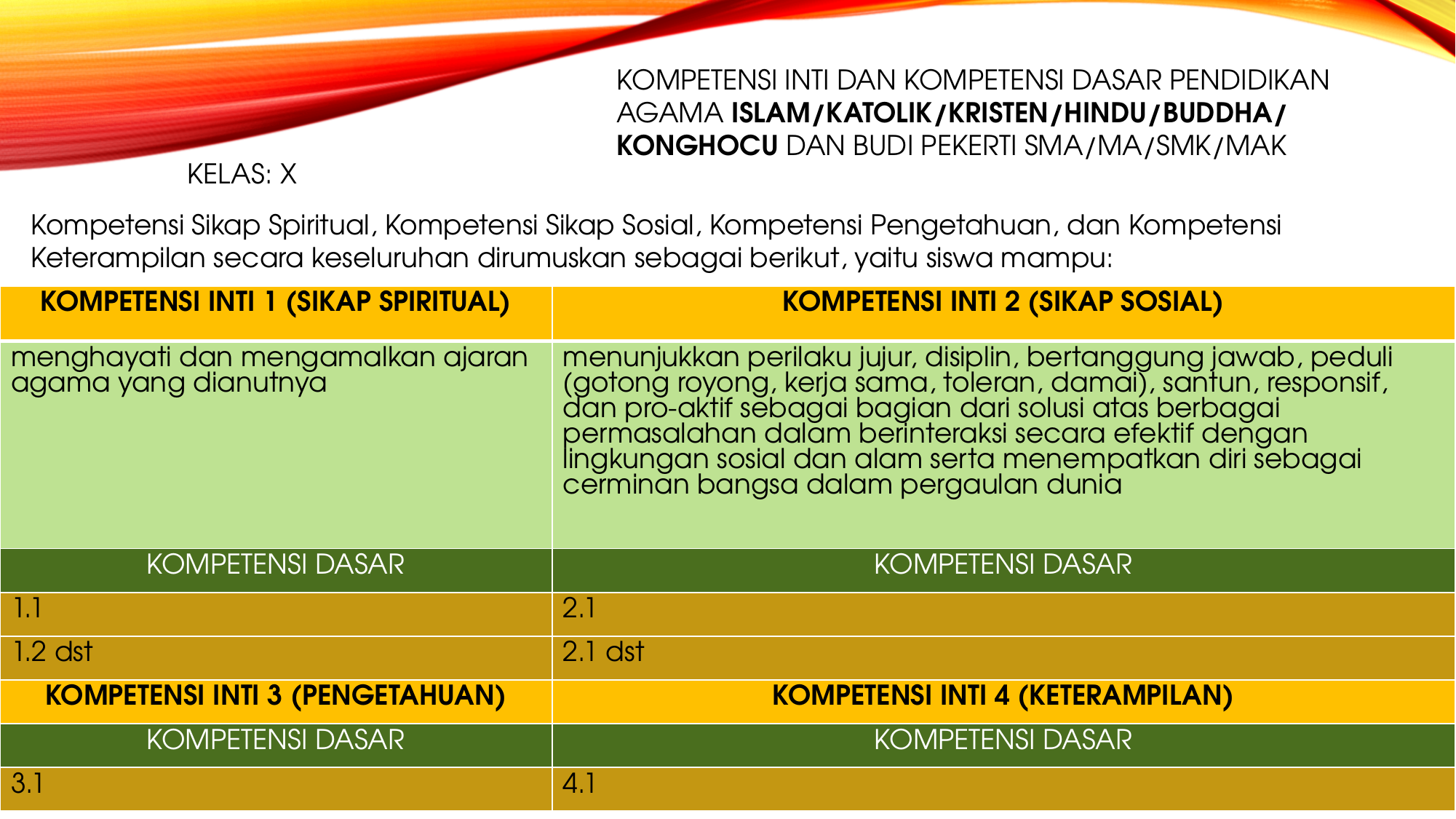

KOMPETENSI INTI DAN KOMPETENSI DASAR PENDIDIKAN AGAMA ISLAM/KATOLIK/KRISTEN/HINDU/BUDDHA/ KONGHOCU DAN BUDI PEKERTI SMA/MA/SMK/MAK
KELAS: X
Kompetensi Sikap Spiritual, Kompetensi Sikap Sosial, Kompetensi Pengetahuan, dan Kompetensi Keterampilan secara keseluruhan dirumuskan sebagai berikut, yaitu siswa mampu:
| KOMPETENSI INTI 1 (SIKAP SPIRITUAL) | KOMPETENSI INTI 2 (SIKAP SOSIAL) |
| --- | --- |
| menghayati dan mengamalkan ajaran agama yang dianutnya | menunjukkan perilaku jujur, disiplin, bertanggung jawab, peduli (gotong royong, kerja sama, toleran, damai), santun, responsif, dan pro-aktif sebagai bagian dari solusi atas berbagai permasalahan dalam berinteraksi secara efektif dengan lingkungan sosial dan alam serta menempatkan diri sebagai cerminan bangsa dalam pergaulan dunia |
| KOMPETENSI DASAR | KOMPETENSI DASAR |
| 1.1 | 2.1 |
| 1.2 dst | 2.1 dst |
| KOMPETENSI INTI 3 (PENGETAHUAN) | KOMPETENSI INTI 4 (KETERAMPILAN) |
| KOMPETENSI DASAR | KOMPETENSI DASAR |
| 3.1 | 4.1 |